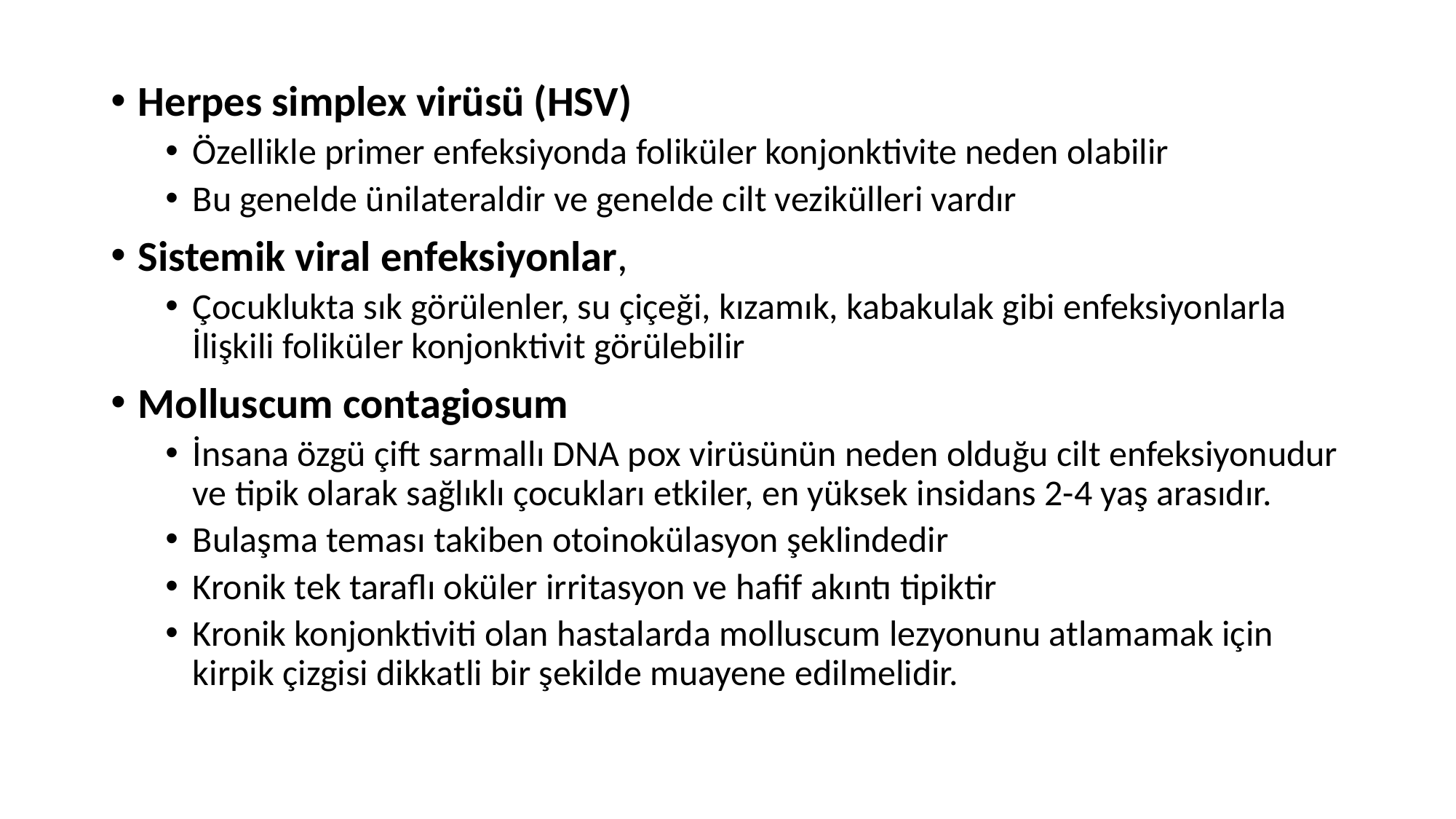

Herpes simplex virüsü (HSV)
Özellikle primer enfeksiyonda foliküler konjonktivite neden olabilir
Bu genelde ünilateraldir ve genelde cilt vezikülleri vardır
Sistemik viral enfeksiyonlar,
Çocuklukta sık görülenler, su çiçeği, kızamık, kabakulak gibi enfeksiyonlarla İlişkili foliküler konjonktivit görülebilir
Molluscum contagiosum
İnsana özgü çift sarmallı DNA pox virüsünün neden olduğu cilt enfeksiyonudur ve tipik olarak sağlıklı çocukları etkiler, en yüksek insidans 2-4 yaş arasıdır.
Bulaşma teması takiben otoinokülasyon şeklindedir
Kronik tek taraflı oküler irritasyon ve hafif akıntı tipiktir
Kronik konjonktiviti olan hastalarda molluscum lezyonunu atlamamak için kirpik çizgisi dikkatli bir şekilde muayene edilmelidir.